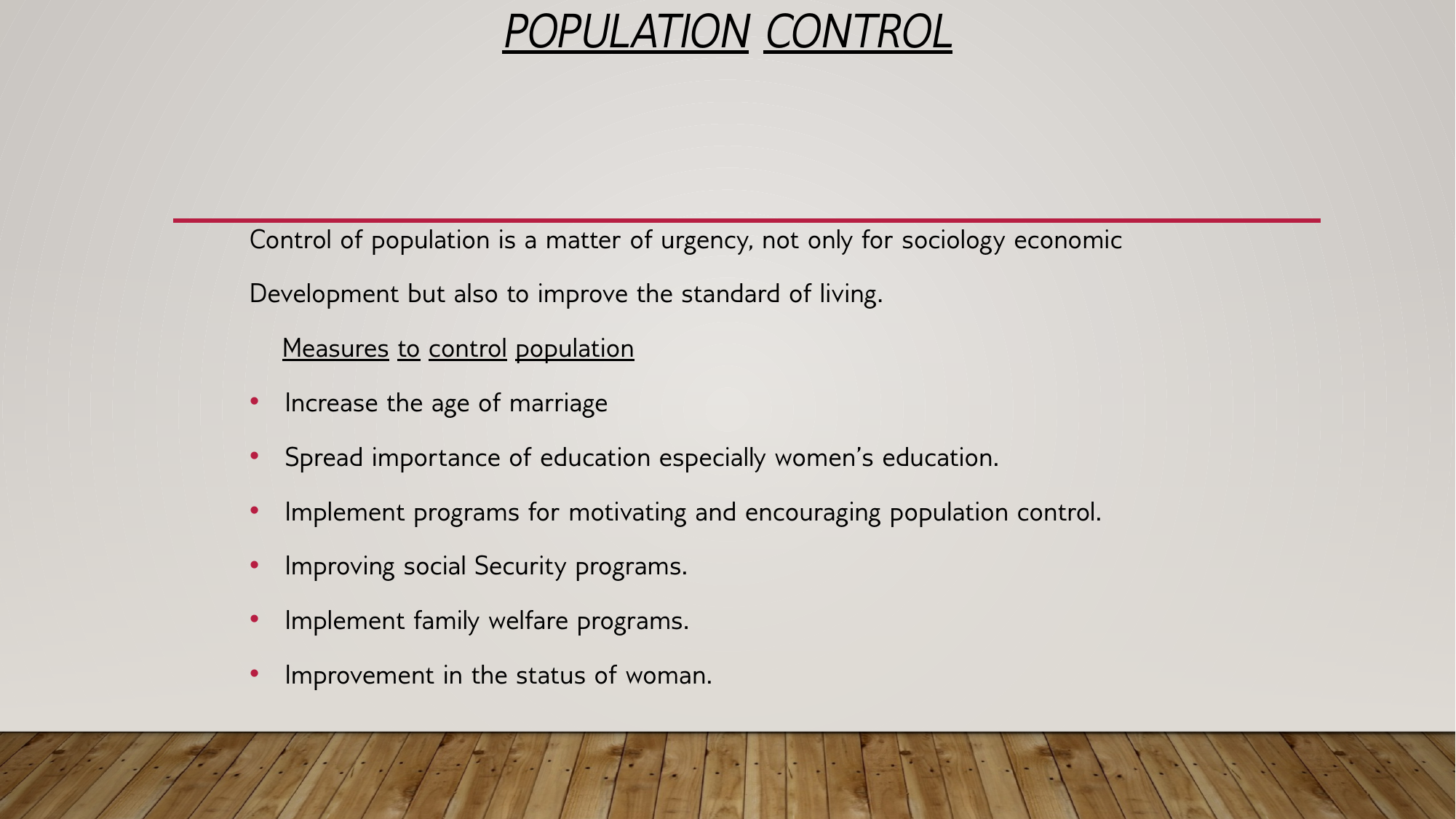

# Population control
Control of population is a matter of urgency, not only for sociology economic
Development but also to improve the standard of living.
    Measures to control population
 Increase the age of marriage
 Spread importance of education especially women’s education.
 Implement programs for motivating and encouraging population control.
 Improving social Security programs.
 Implement family welfare programs.
 Improvement in the status of woman.